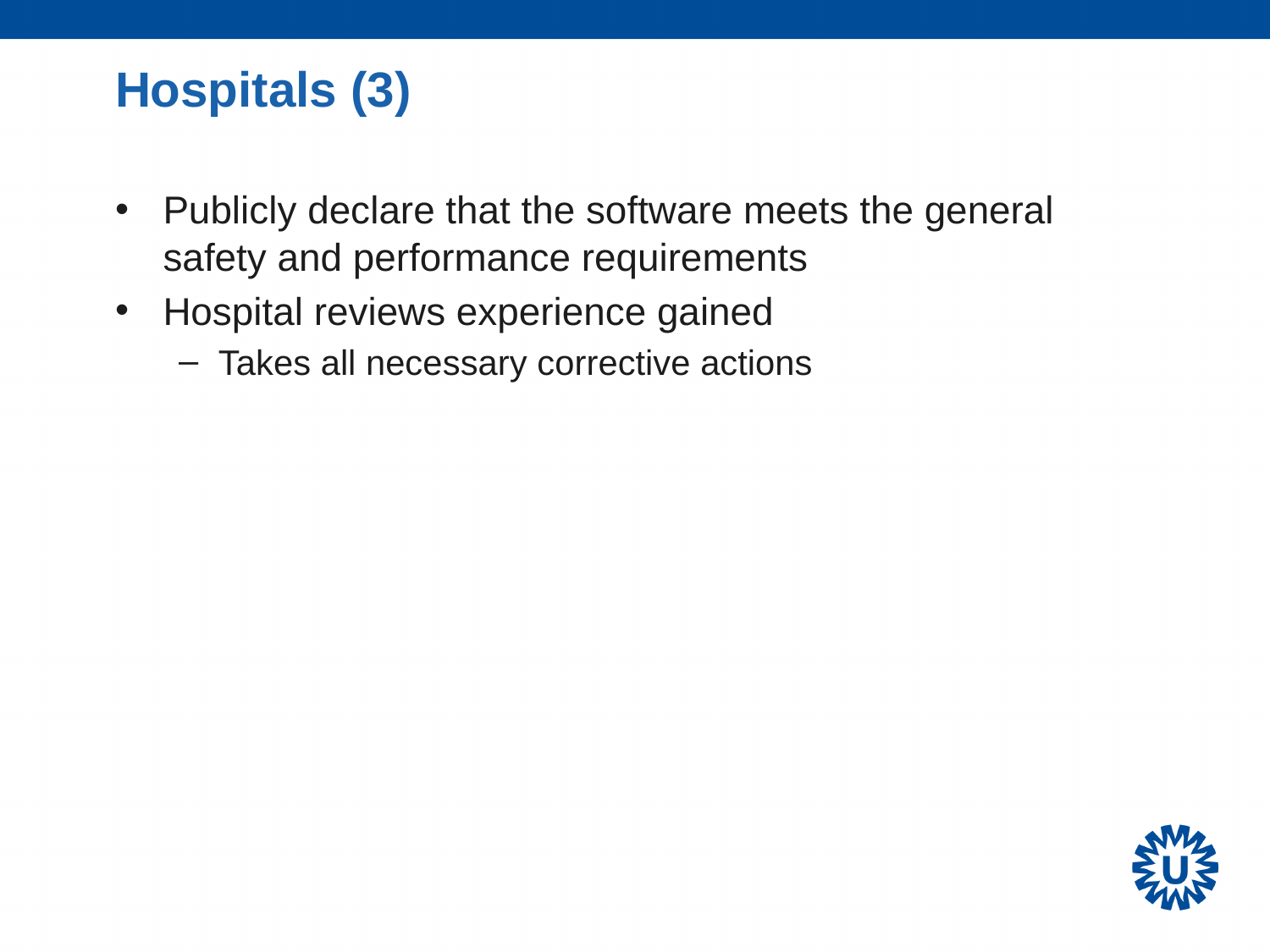

# Hospitals (3)
Publicly declare that the software meets the general safety and performance requirements
Hospital reviews experience gained
Takes all necessary corrective actions